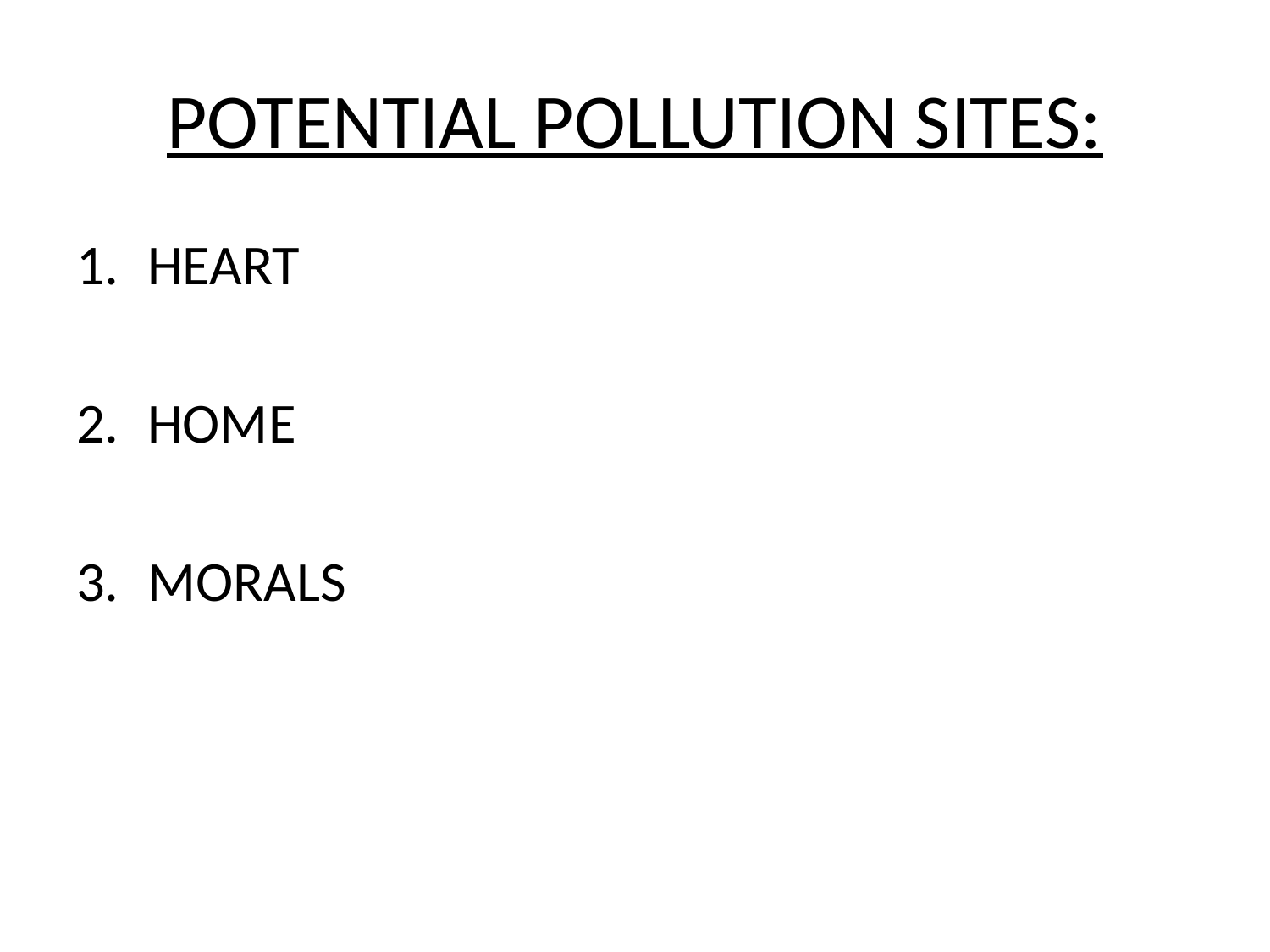

# POTENTIAL POLLUTION SITES:
HEART

HOME

MORALS